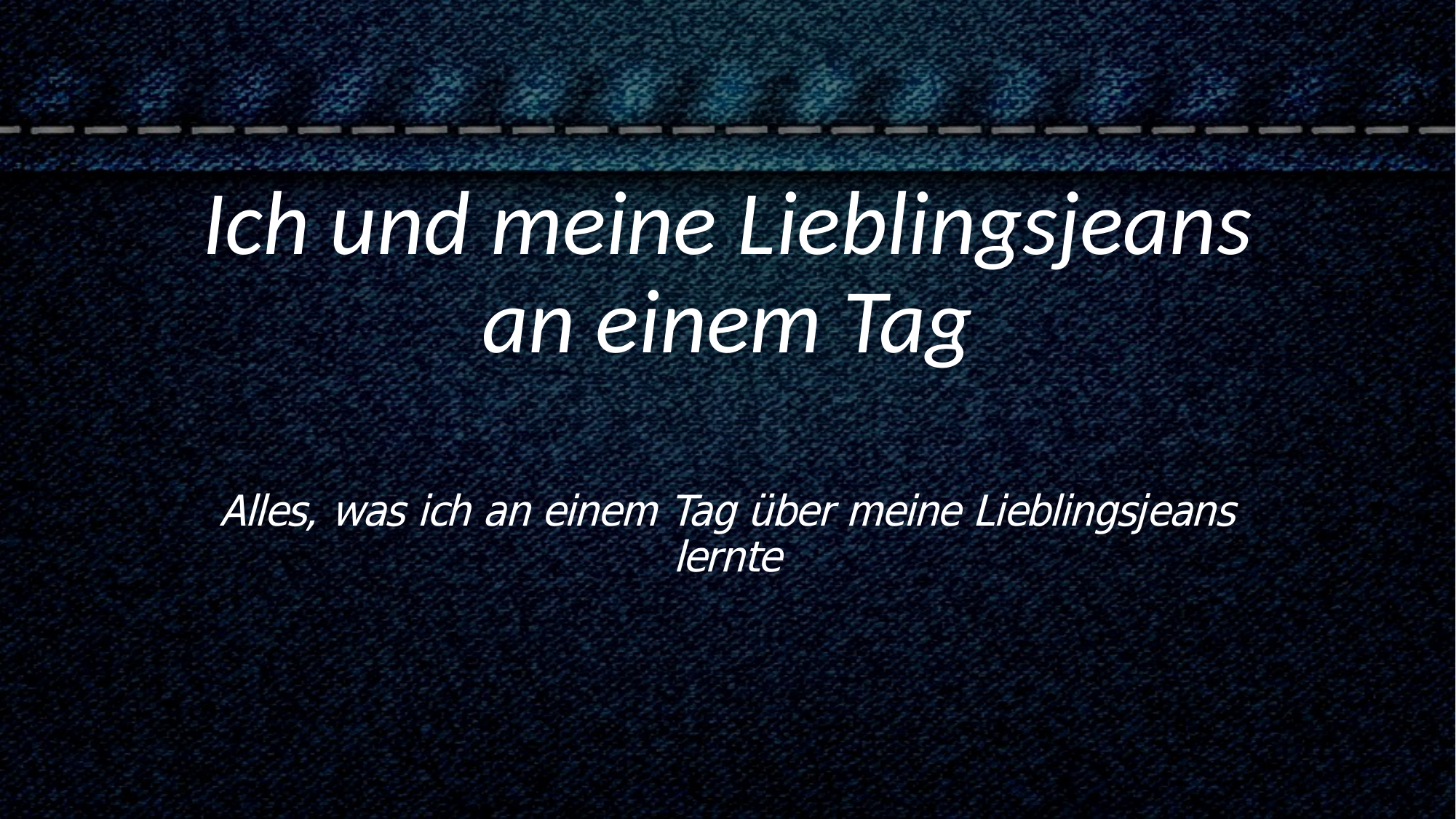

# Ich und meine Lieblingsjeans an einem Tag
Alles, was ich an einem Tag über meine Lieblingsjeans lernte